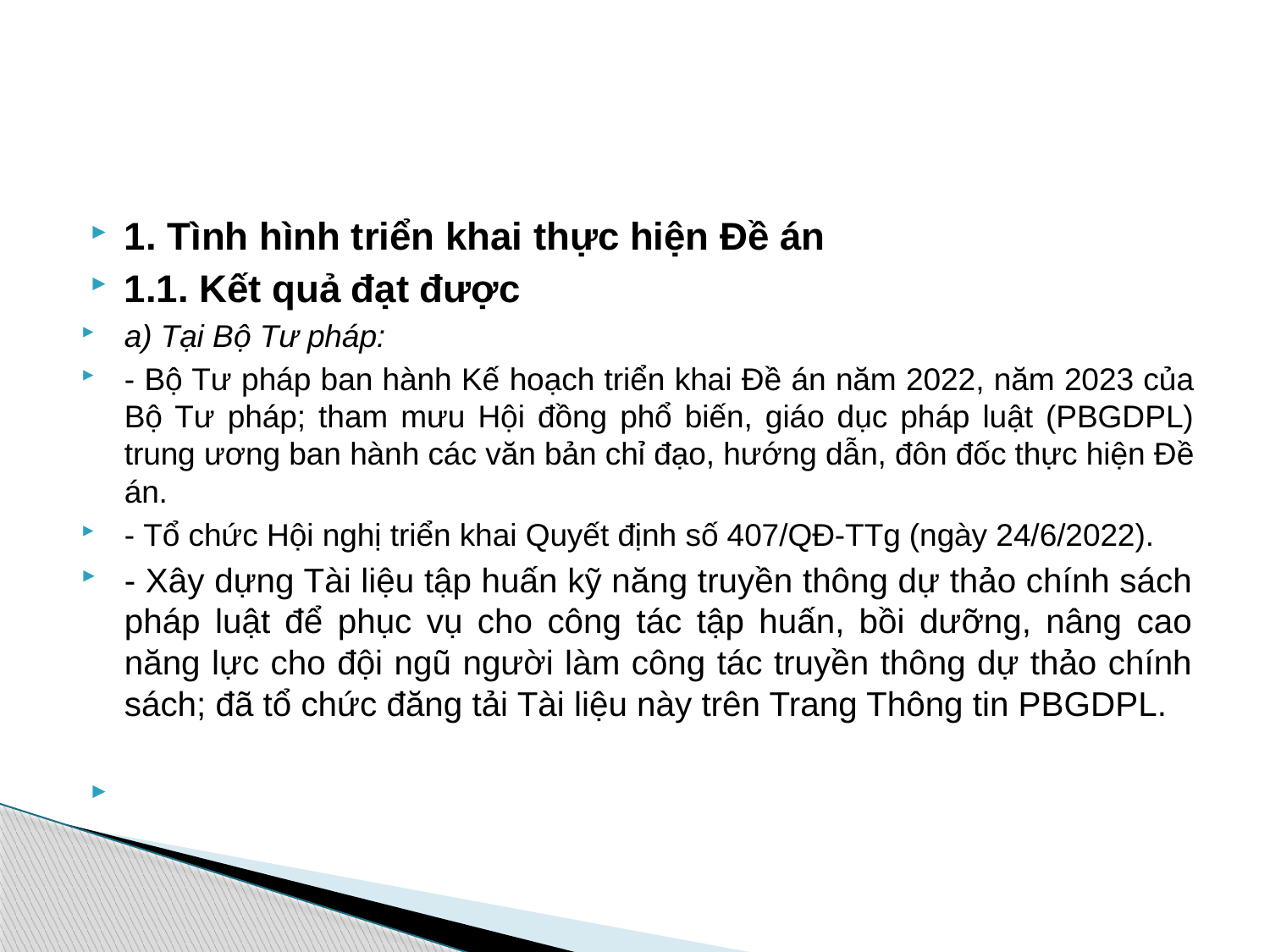

#
1. Tình hình triển khai thực hiện Đề án
1.1. Kết quả đạt được
a) Tại Bộ Tư pháp:
- Bộ Tư pháp ban hành Kế hoạch triển khai Đề án năm 2022, năm 2023 của Bộ Tư pháp; tham mưu Hội đồng phổ biến, giáo dục pháp luật (PBGDPL) trung ương ban hành các văn bản chỉ đạo, hướng dẫn, đôn đốc thực hiện Đề án.
- Tổ chức Hội nghị triển khai Quyết định số 407/QĐ-TTg (ngày 24/6/2022).
- Xây dựng Tài liệu tập huấn kỹ năng truyền thông dự thảo chính sách pháp luật để phục vụ cho công tác tập huấn, bồi dưỡng, nâng cao năng lực cho đội ngũ người làm công tác truyền thông dự thảo chính sách; đã tổ chức đăng tải Tài liệu này trên Trang Thông tin PBGDPL.